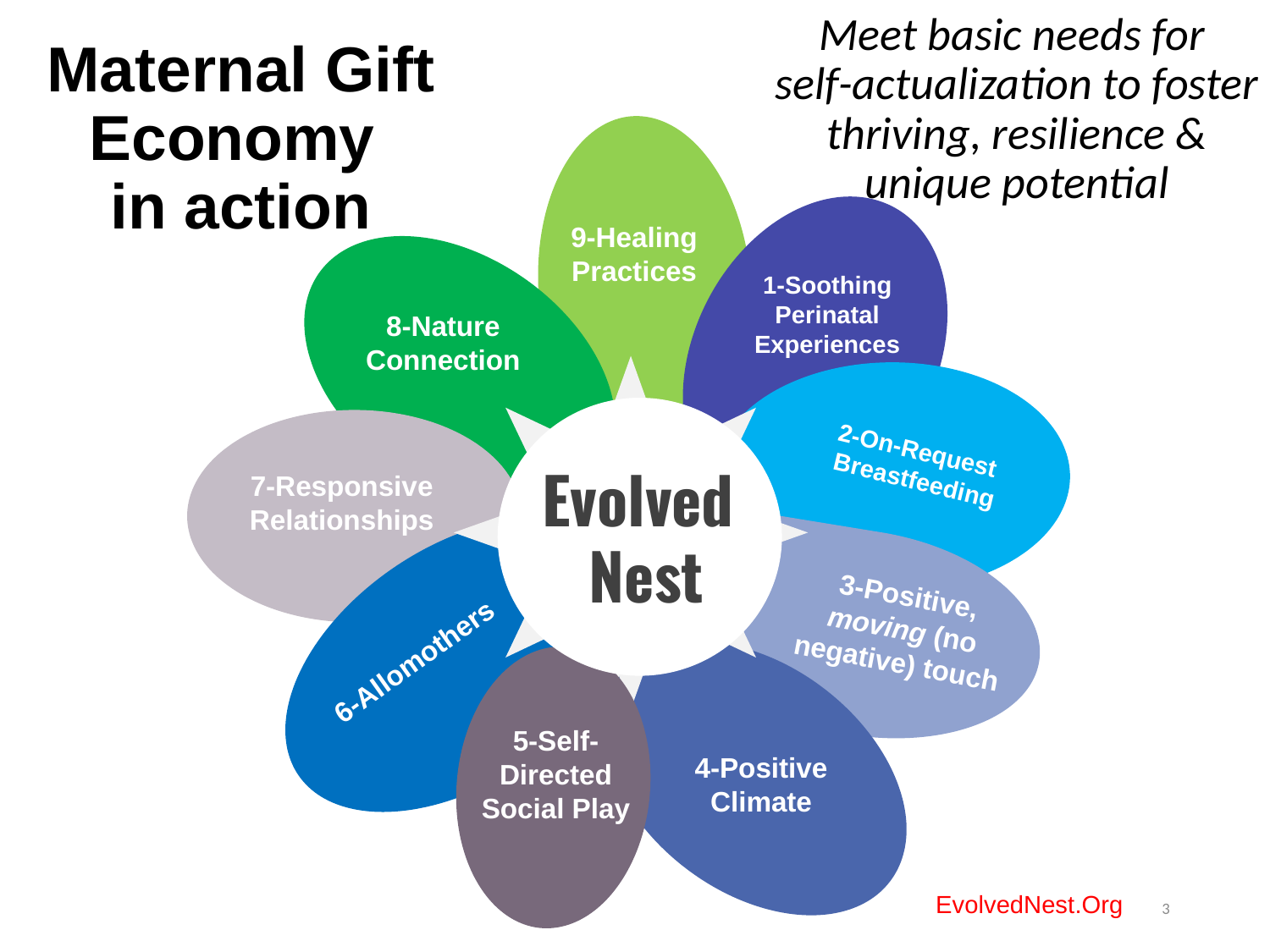

# Meet basic needs for self-actualization to foster thriving, resilience & unique potential
Maternal Gift Economy
in action

9-Healing Practices

1-Soothing Perinatal Experiences
8-Nature Connection

2-On-Request
Breastfeeding
Evolved
Nest
7-Responsive Relationships

3-Positive, moving (no negative) touch
6-Allomothers

5-Self-Directed Social Play
4-Positive Climate
3
EvolvedNest.Org